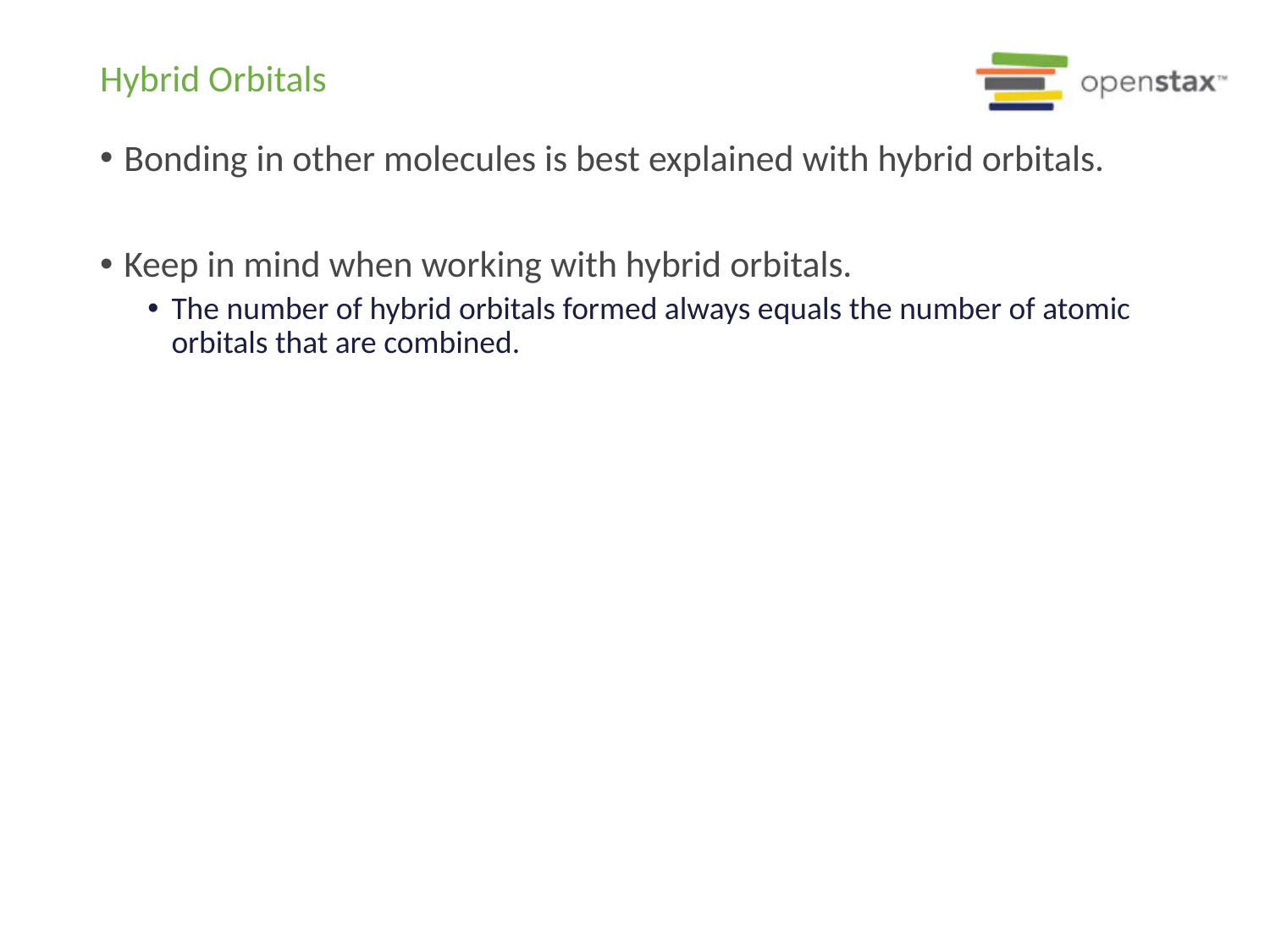

# Hybrid Orbitals
Bonding in other molecules is best explained with hybrid orbitals.

Keep in mind when working with hybrid orbitals.
The number of hybrid orbitals formed always equals the number of atomic orbitals that are combined.